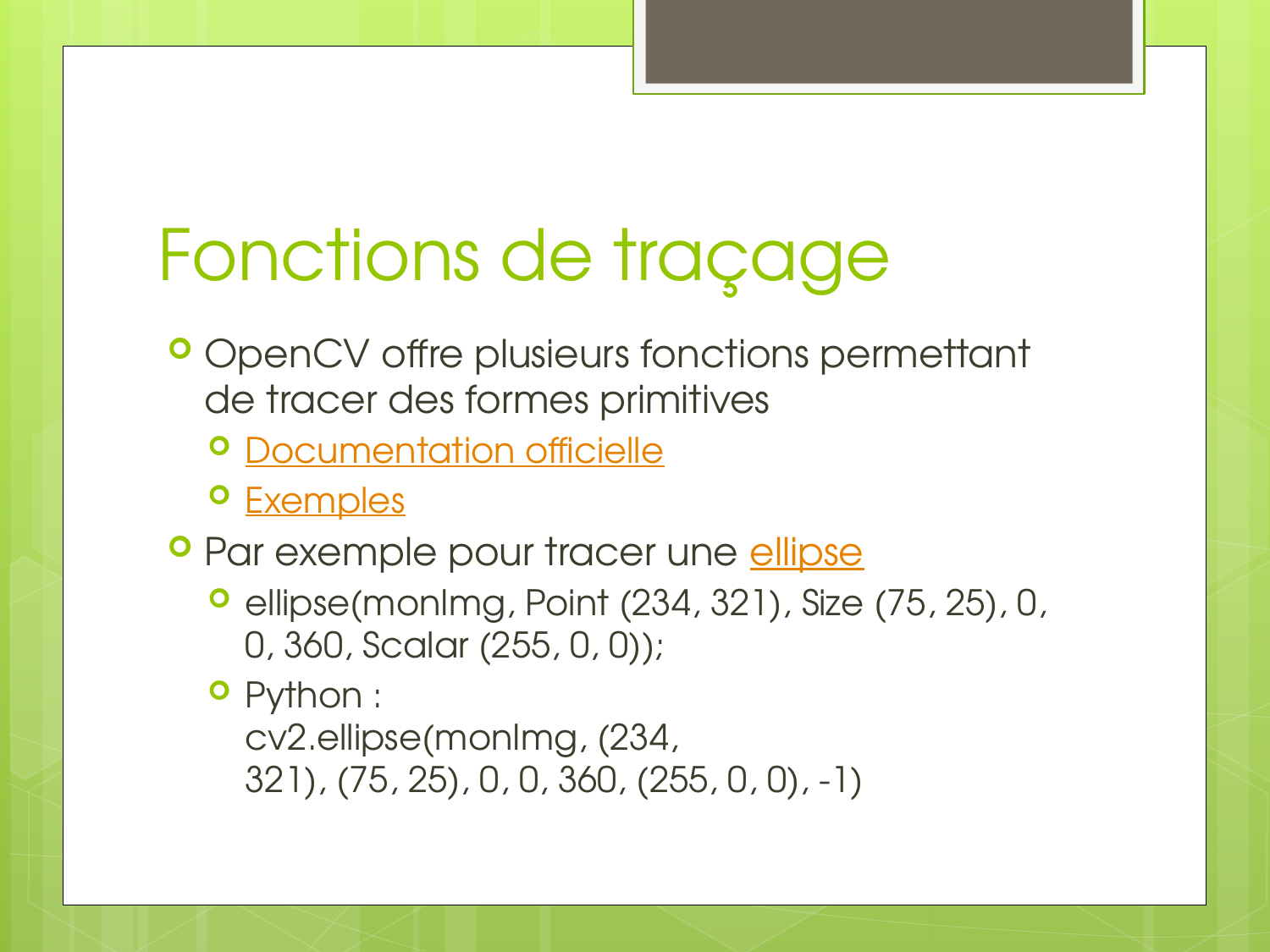

# Fonctions de traçage
OpenCV offre plusieurs fonctions permettant de tracer des formes primitives
Documentation officielle
Exemples
Par exemple pour tracer une ellipse
ellipse(monImg, Point (234, 321), Size (75, 25), 0, 0, 360, Scalar (255, 0, 0));
Python :
cv2.ellipse(monImg, (234, 321), (75, 25), 0, 0, 360, (255, 0, 0), -1)